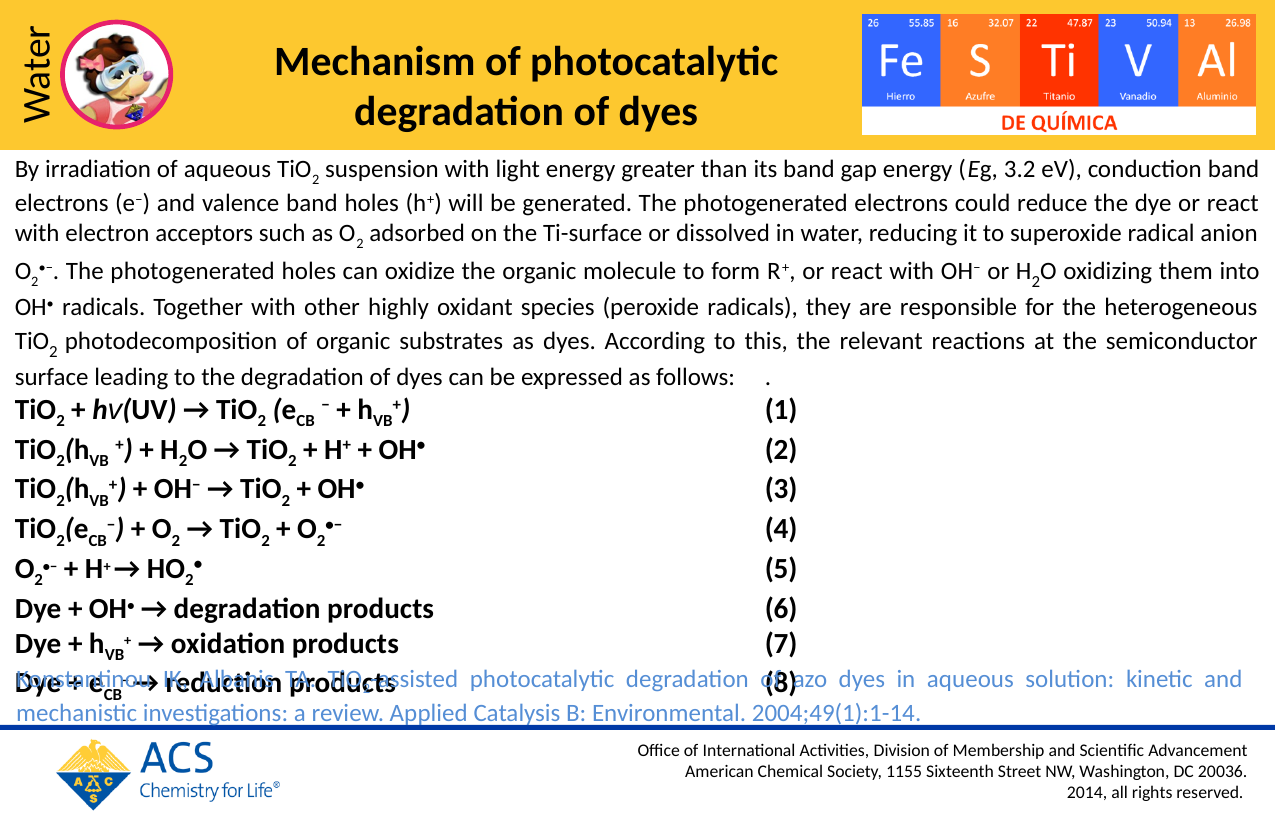

Mechanism of photocatalytic degradation of dyes
By irradiation of aqueous TiO2 suspension with light energy greater than its band gap energy (Eg, 3.2 eV), conduction band electrons (e−) and valence band holes (h+) will be generated. The photogenerated electrons could reduce the dye or react with electron acceptors such as O2 adsorbed on the Ti-surface or dissolved in water, reducing it to superoxide radical anion O2•−. The photogenerated holes can oxidize the organic molecule to form R+, or react with OH− or H2O oxidizing them into OH• radicals. Together with other highly oxidant species (peroxide radicals), they are responsible for the heterogeneous TiO2 photodecomposition of organic substrates as dyes. According to this, the relevant reactions at the semiconductor surface leading to the degradation of dyes can be expressed as follows:	.
TiO2 + hv(UV) → TiO2 (eCB − + hVB+)                  		(1)
TiO2(hVB +) + H2O → TiO2 + H+ + OH• 			(2)
TiO2(hVB+) + OH− → TiO2 + OH• 			(3)
TiO2(eCB−) + O2 → TiO2 + O2•− 			(4)
O2•− + H+ → HO2• 				(5)
Dye + OH• → degradation products	                          	(6)
Dye + hVB+ → oxidation products 			(7)
Dye + eCB− → reduction products			(8)
Konstantinou IK, Albanis TA. TiO2-assisted photocatalytic degradation of azo dyes in aqueous solution: kinetic and mechanistic investigations: a review. Applied Catalysis B: Environmental. 2004;49(1):1-14.